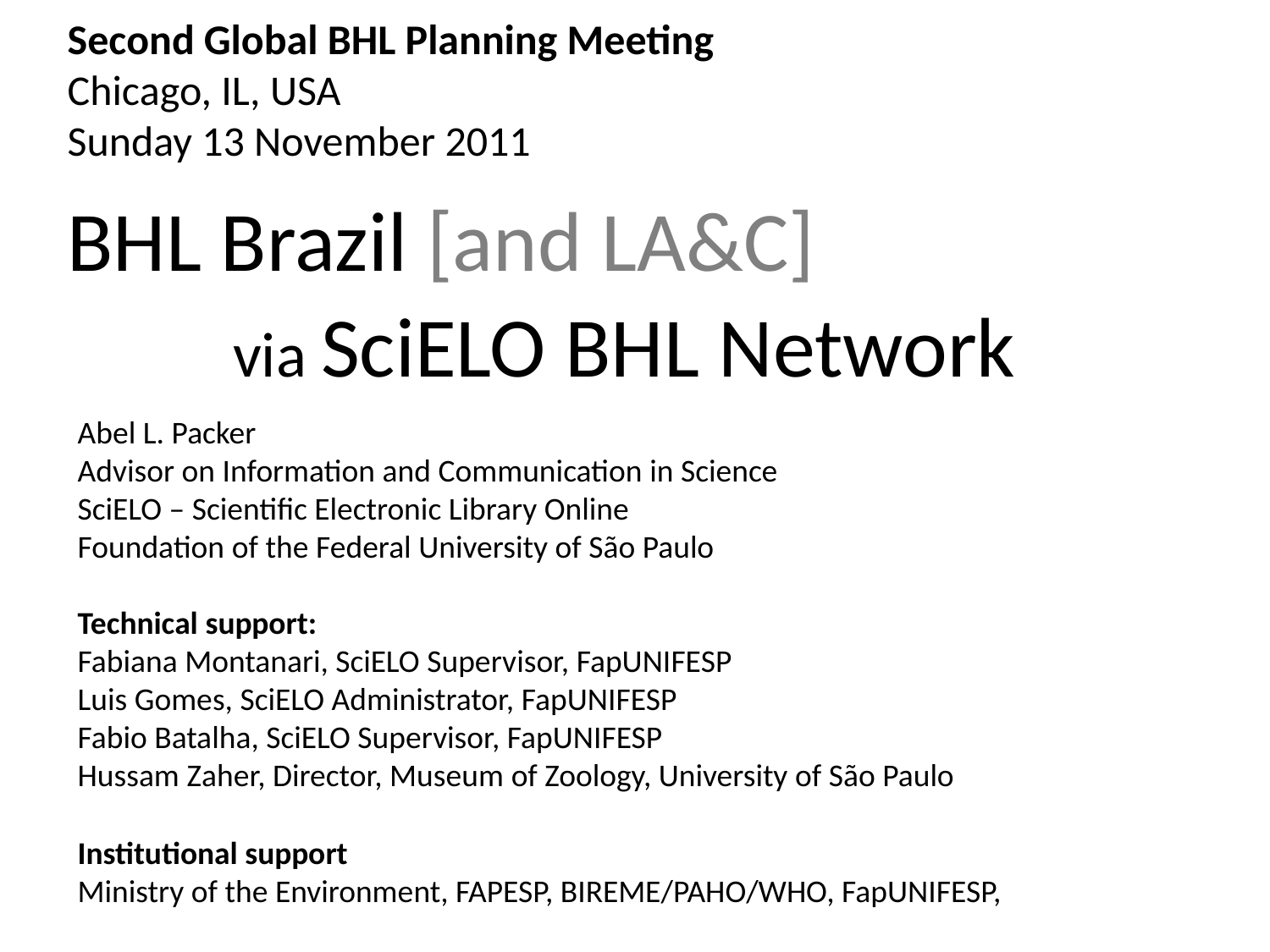

Second Global BHL Planning Meeting
‍Chicago, IL, USA
‍Sunday 13 November 2011
BHL Brazil [and LA&C]
via SciELO BHL Network
Abel L. Packer
Advisor on Information and Communication in Science
SciELO – Scientific Electronic Library Online
Foundation of the Federal University of São Paulo
Technical support:
Fabiana Montanari, SciELO Supervisor, FapUNIFESP
Luis Gomes, SciELO Administrator, FapUNIFESP
Fabio Batalha, SciELO Supervisor, FapUNIFESP
Hussam Zaher, Director, Museum of Zoology, University of São Paulo
Institutional support
Ministry of the Environment, FAPESP, BIREME/PAHO/WHO, FapUNIFESP,